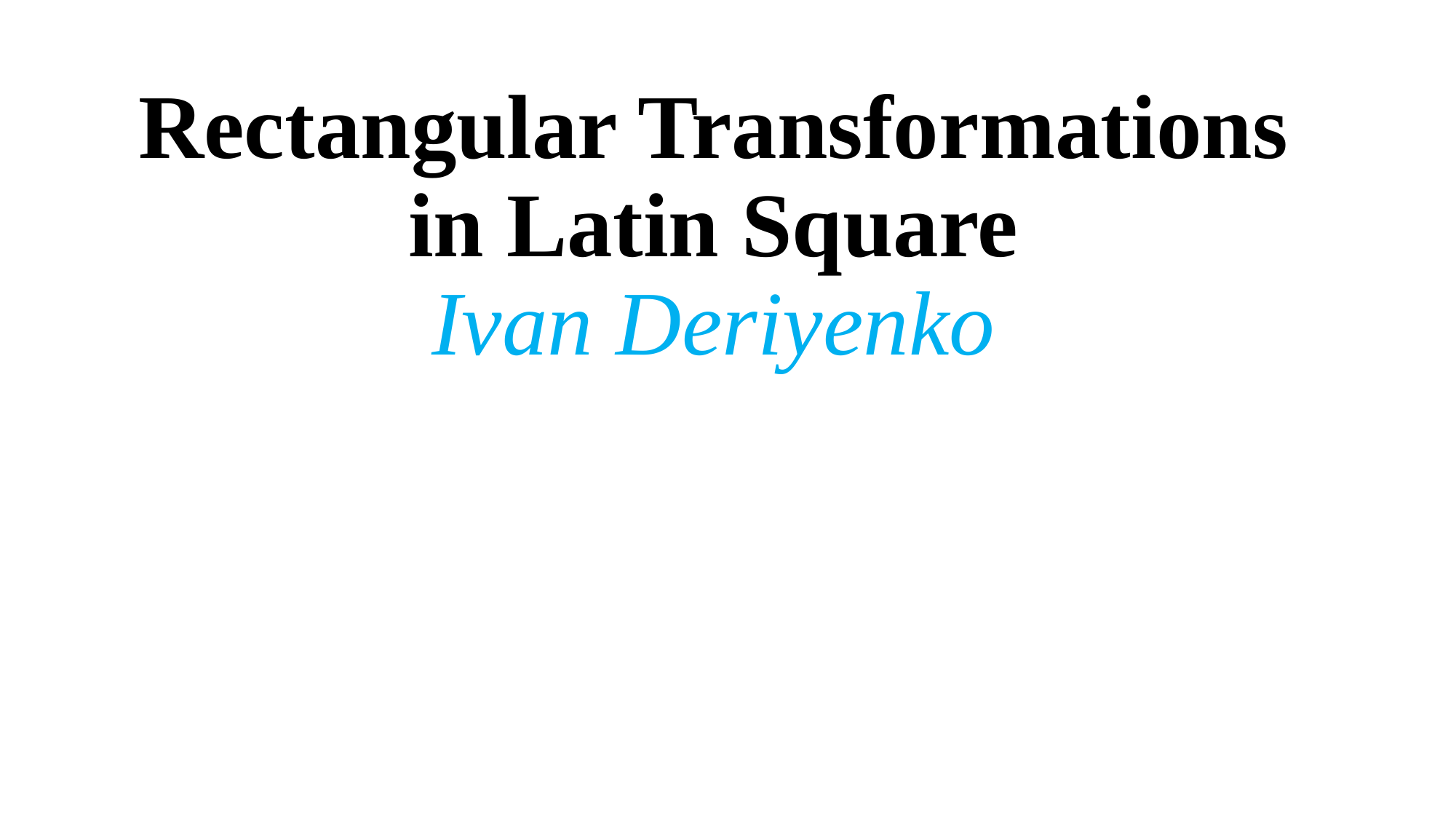

# Rectangular Transformations in Latin Square Ivan Deriyenko